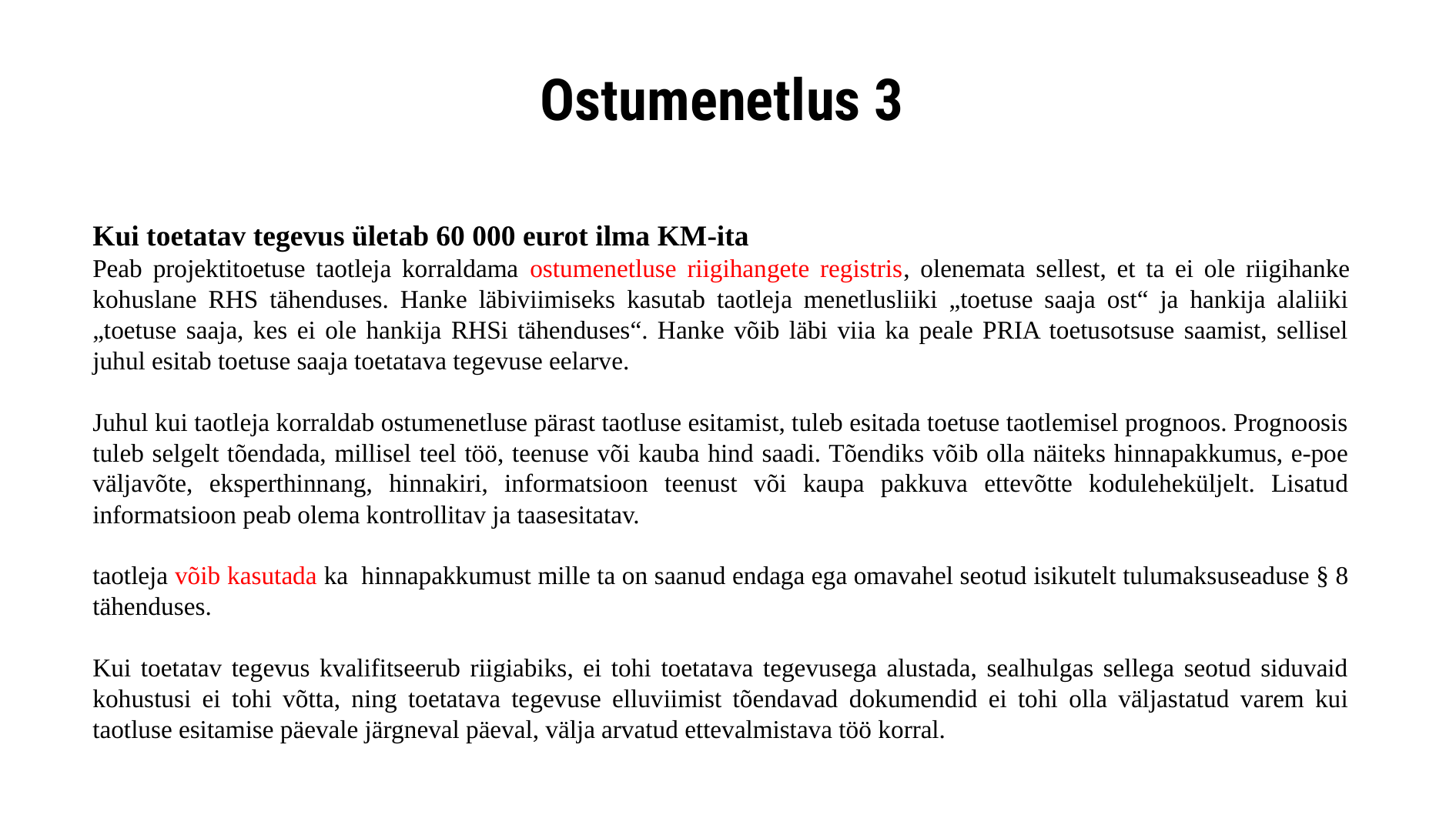

# Ostumenetlus 3
Kui toetatav tegevus ületab 60 000 eurot ilma KM-ita
Peab projektitoetuse taotleja korraldama ostumenetluse riigihangete registris, olenemata sellest, et ta ei ole riigihanke kohuslane RHS tähenduses. Hanke läbiviimiseks kasutab taotleja menetlusliiki „toetuse saaja ost“ ja hankija alaliiki „toetuse saaja, kes ei ole hankija RHSi tähenduses“. Hanke võib läbi viia ka peale PRIA toetusotsuse saamist, sellisel juhul esitab toetuse saaja toetatava tegevuse eelarve.

Juhul kui taotleja korraldab ostumenetluse pärast taotluse esitamist, tuleb esitada toetuse taotlemisel prognoos. Prognoosis tuleb selgelt tõendada, millisel teel töö, teenuse või kauba hind saadi. Tõendiks võib olla näiteks hinnapakkumus, e-poe väljavõte, eksperthinnang, hinnakiri, informatsioon teenust või kaupa pakkuva ettevõtte koduleheküljelt. Lisatud informatsioon peab olema kontrollitav ja taasesitatav.

taotleja võib kasutada ka  hinnapakkumust mille ta on saanud endaga ega omavahel seotud isikutelt tulumaksuseaduse § 8 tähenduses.

Kui toetatav tegevus kvalifitseerub riigiabiks, ei tohi toetatava tegevusega alustada, sealhulgas sellega seotud siduvaid kohustusi ei tohi võtta, ning toetatava tegevuse elluviimist tõendavad dokumendid ei tohi olla väljastatud varem kui taotluse esitamise päevale järgneval päeval, välja arvatud ettevalmistava töö korral.